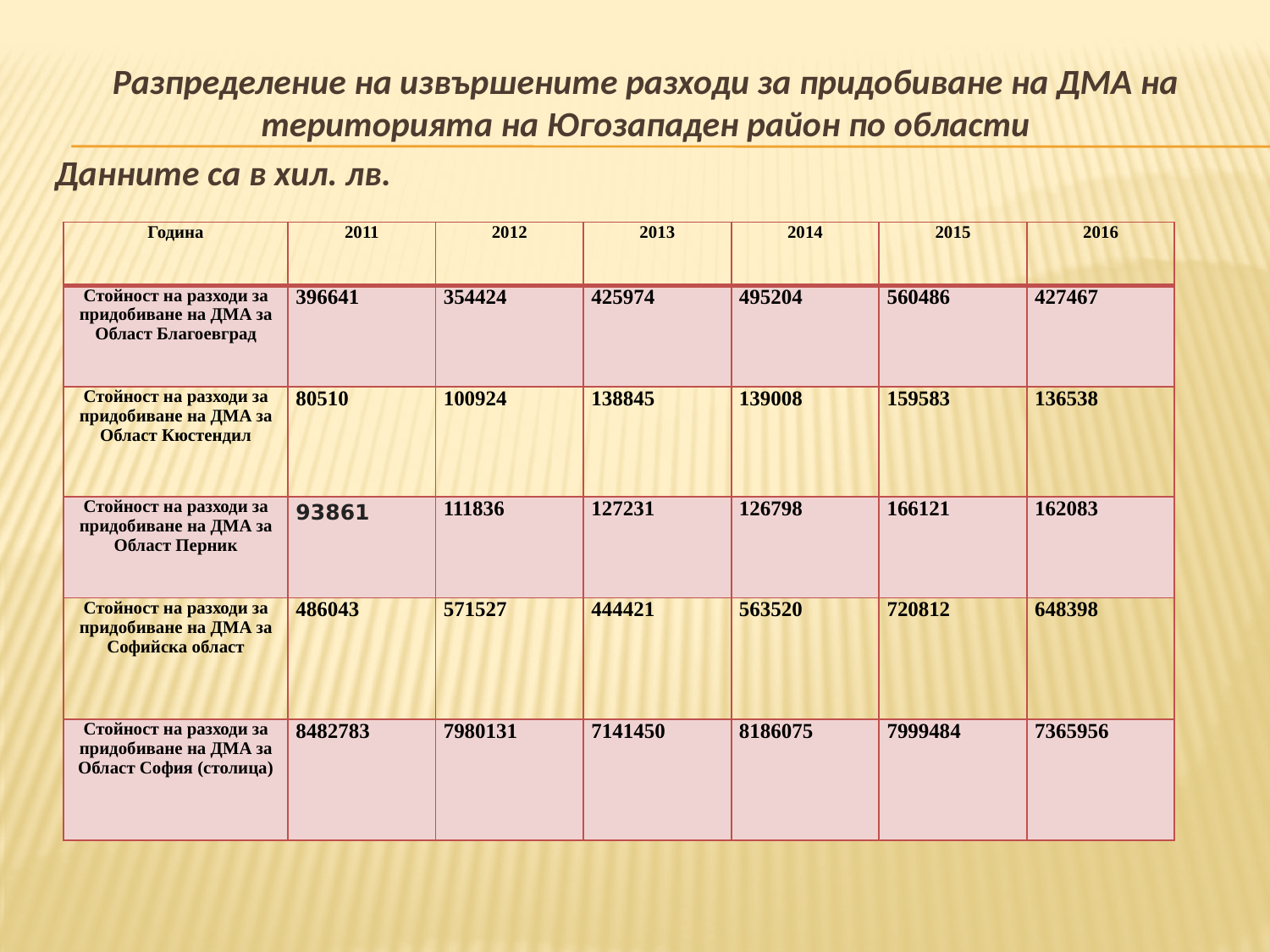

Разпределение на извършените разходи за придобиване на ДМА на територията на Югозападен район по области
Данните са в хил. лв.

| Година | 2011 | 2012 | 2013 | 2014 | 2015 | 2016 |
| --- | --- | --- | --- | --- | --- | --- |
| Стойност на разходи за придобиване на ДМА за Област Благоевград | 396641 | 354424 | 425974 | 495204 | 560486 | 427467 |
| Стойност на разходи за придобиване на ДМА за Област Кюстендил | 80510 | 100924 | 138845 | 139008 | 159583 | 136538 |
| Стойност на разходи за придобиване на ДМА за Област Перник | 93861 | 111836 | 127231 | 126798 | 166121 | 162083 |
| Стойност на разходи за придобиване на ДМА за Софийска област | 486043 | 571527 | 444421 | 563520 | 720812 | 648398 |
| Стойност на разходи за придобиване на ДМА за Област София (столица) | 8482783 | 7980131 | 7141450 | 8186075 | 7999484 | 7365956 |